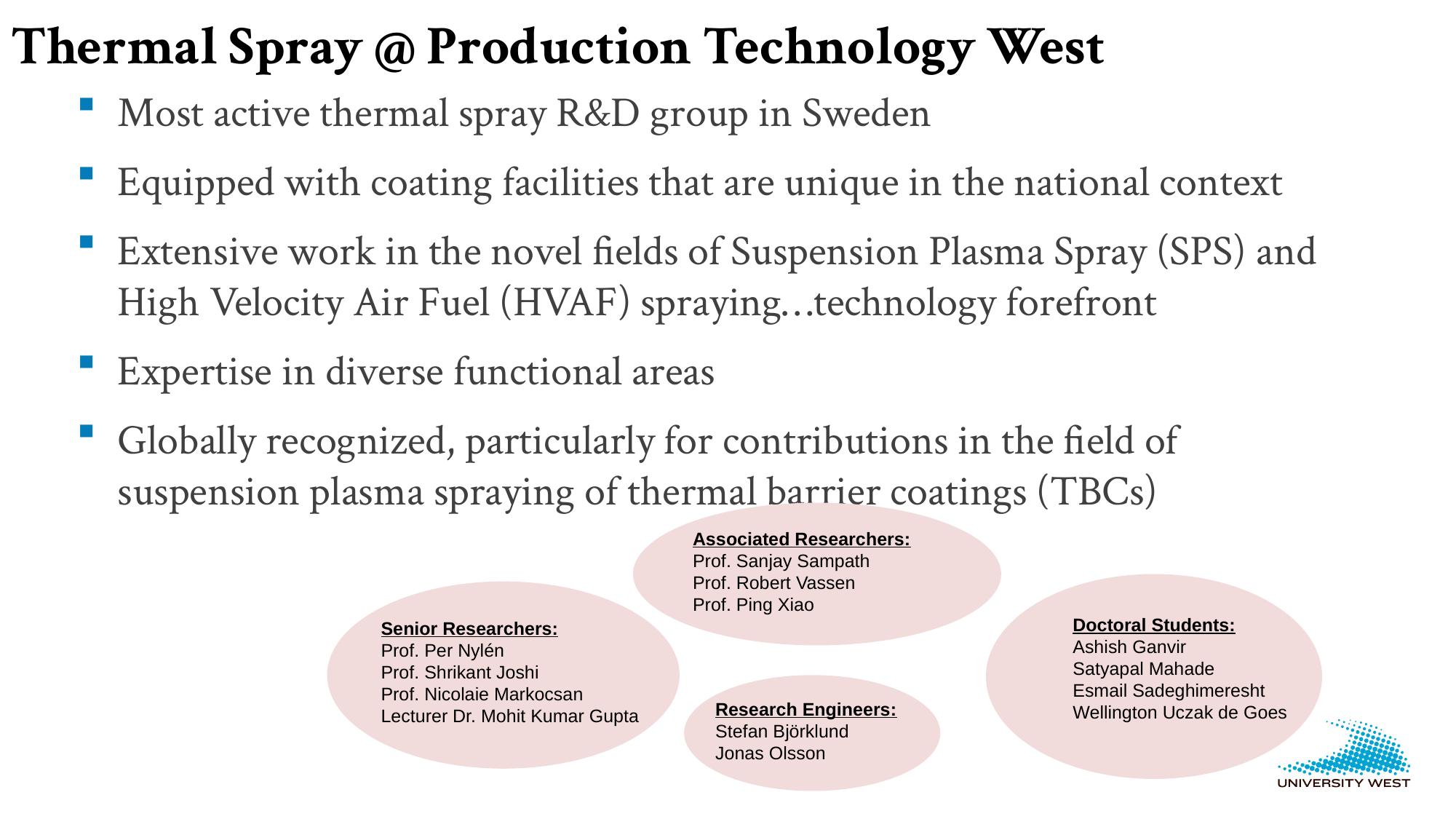

# Thermal Spray @ Production Technology West
Most active thermal spray R&D group in Sweden
Equipped with coating facilities that are unique in the national context
Extensive work in the novel fields of Suspension Plasma Spray (SPS) and High Velocity Air Fuel (HVAF) spraying…technology forefront
Expertise in diverse functional areas
Globally recognized, particularly for contributions in the field of suspension plasma spraying of thermal barrier coatings (TBCs)

Associated Researchers:
Prof. Sanjay Sampath
Prof. Robert Vassen
Prof. Ping Xiao

Doctoral Students:
Ashish Ganvir
Satyapal Mahade
Esmail Sadeghimeresht
Wellington Uczak de Goes

Senior Researchers:
Prof. Per Nylén
Prof. Shrikant Joshi
Prof. Nicolaie Markocsan
Lecturer Dr. Mohit Kumar Gupta

Research Engineers:
Stefan Björklund
Jonas Olsson